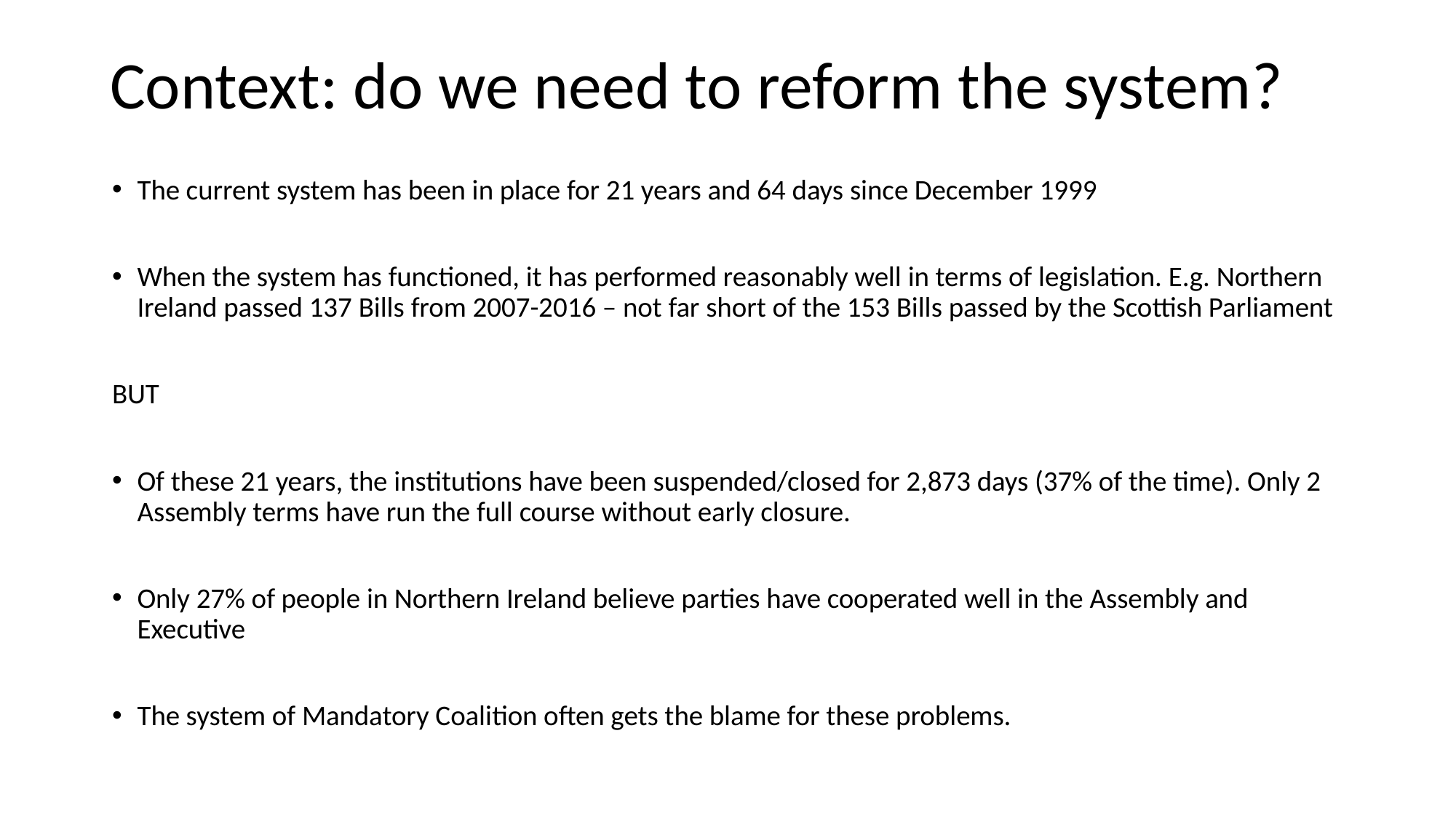

Context: do we need to reform the system?
The current system has been in place for 21 years and 64 days since December 1999

When the system has functioned, it has performed reasonably well in terms of legislation. E.g. Northern Ireland passed 137 Bills from 2007-2016 – not far short of the 153 Bills passed by the Scottish Parliament

BUT

Of these 21 years, the institutions have been suspended/closed for 2,873 days (37% of the time). Only 2 Assembly terms have run the full course without early closure.

Only 27% of people in Northern Ireland believe parties have cooperated well in the Assembly and Executive

The system of Mandatory Coalition often gets the blame for these problems.